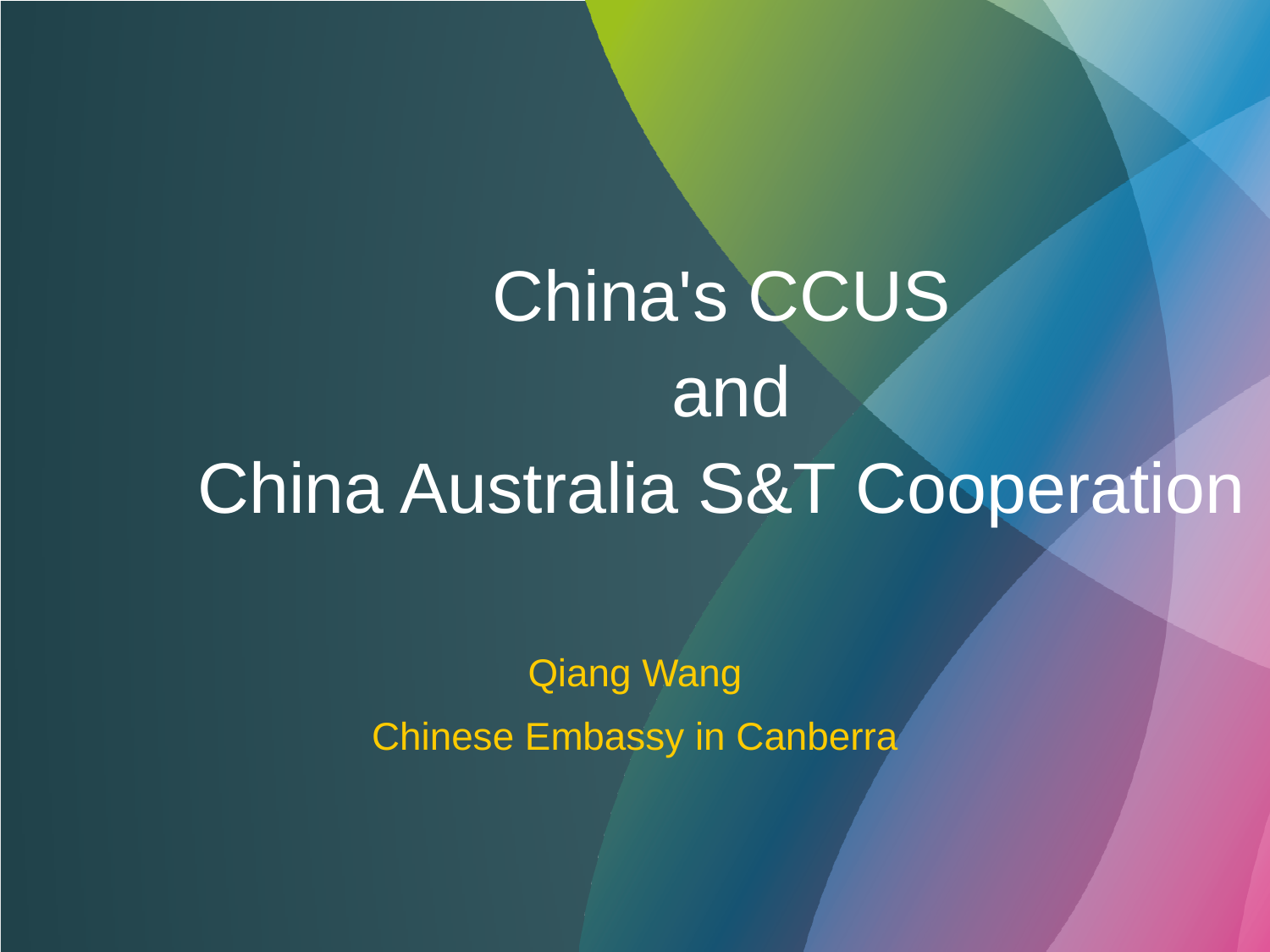

# China's CCUS and China Australia S&T Cooperation
Qiang Wang
Chinese Embassy in Canberra